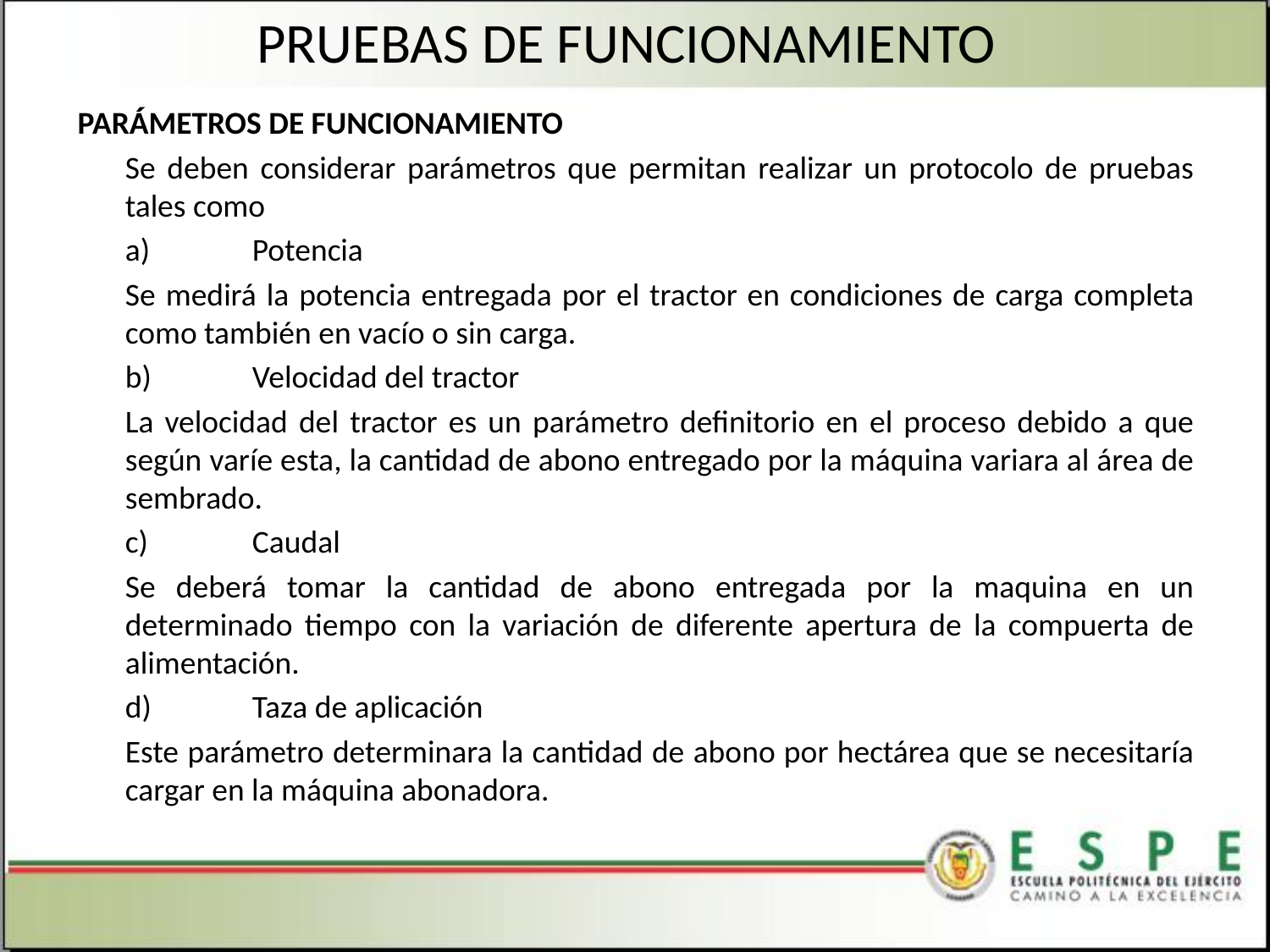

PRUEBAS DE FUNCIONAMIENTO
PARÁMETROS DE FUNCIONAMIENTO
	Se deben considerar parámetros que permitan realizar un protocolo de pruebas tales como
	a)	Potencia
	Se medirá la potencia entregada por el tractor en condiciones de carga completa como también en vacío o sin carga.
	b)	Velocidad del tractor
	La velocidad del tractor es un parámetro definitorio en el proceso debido a que según varíe esta, la cantidad de abono entregado por la máquina variara al área de sembrado.
	c)	Caudal
	Se deberá tomar la cantidad de abono entregada por la maquina en un determinado tiempo con la variación de diferente apertura de la compuerta de alimentación.
	d)	Taza de aplicación
	Este parámetro determinara la cantidad de abono por hectárea que se necesitaría cargar en la máquina abonadora.